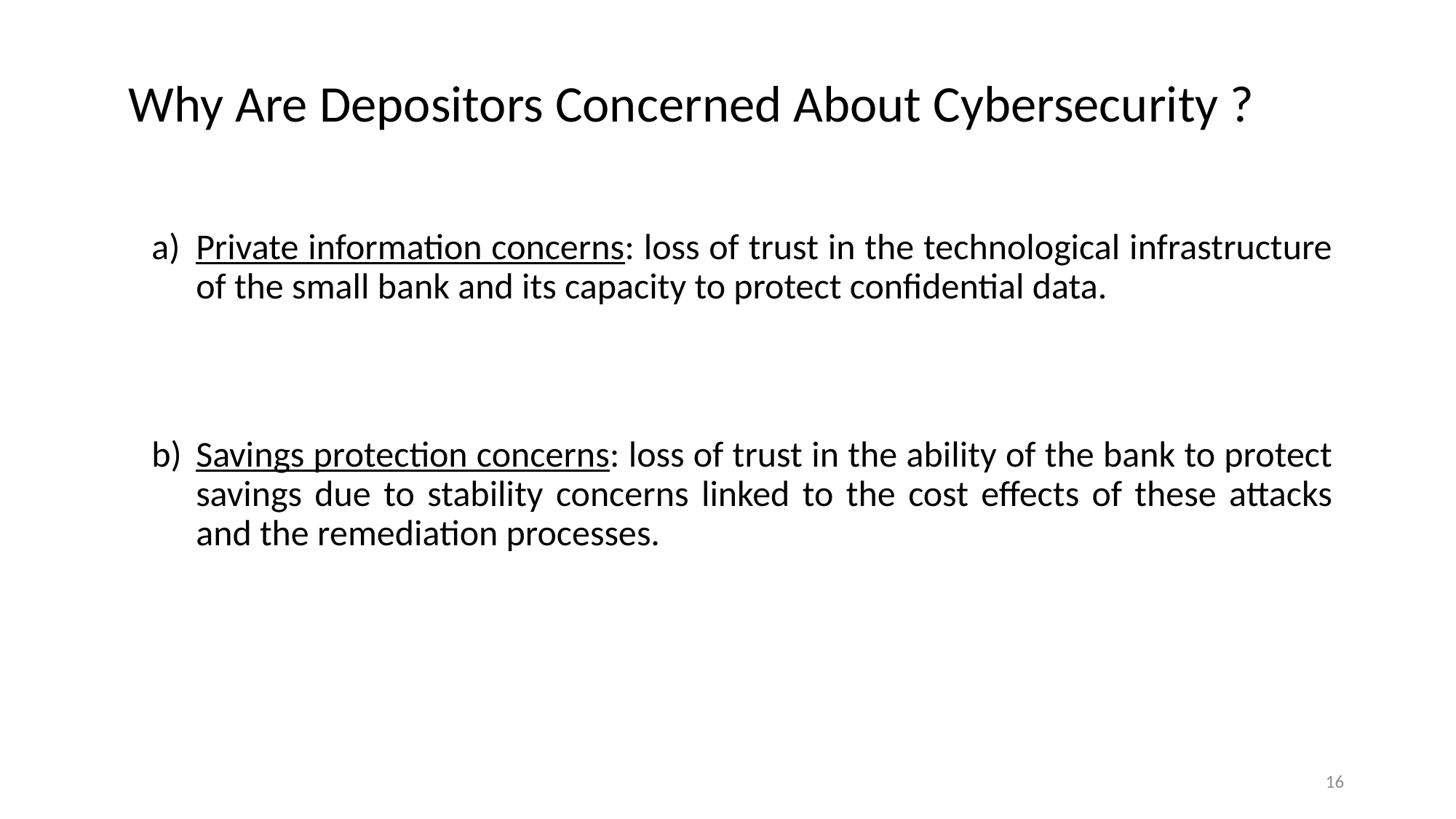

# Why Are Depositors Concerned About Cybersecurity ?

Private information concerns: loss of trust in the technological infrastructure of the small bank and its capacity to protect confidential data.

Savings protection concerns: loss of trust in the ability of the bank to protect savings due to stability concerns linked to the cost effects of these attacks and the remediation processes.

16